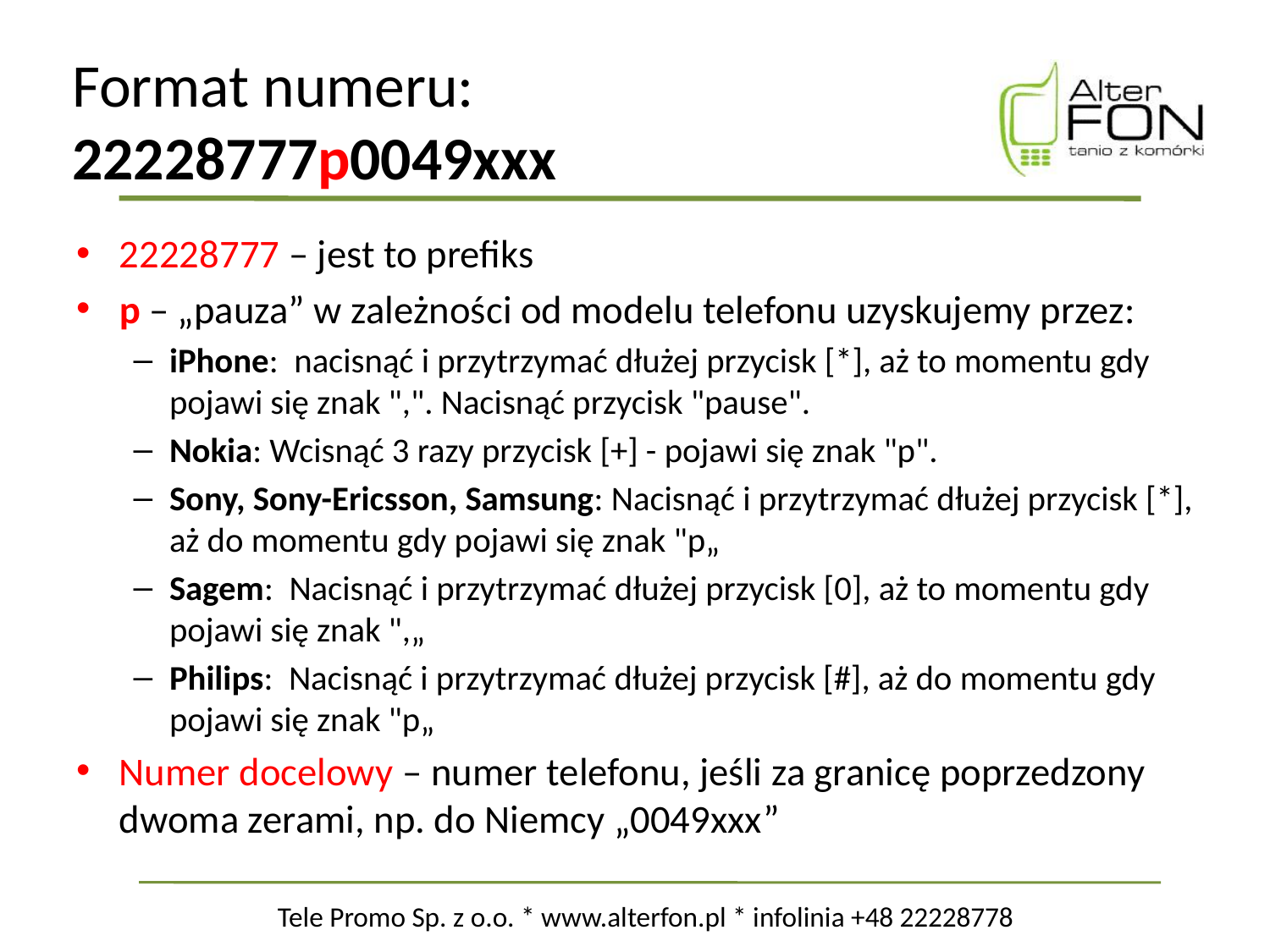

# Format numeru: 22228777p0049xxx
22228777 – jest to prefiks
p – „pauza” w zależności od modelu telefonu uzyskujemy przez:
iPhone:  nacisnąć i przytrzymać dłużej przycisk [*], aż to momentu gdy pojawi się znak ",". Nacisnąć przycisk "pause".
Nokia: Wcisnąć 3 razy przycisk [+] - pojawi się znak "p".
Sony, Sony-Ericsson, Samsung: Nacisnąć i przytrzymać dłużej przycisk [*], aż do momentu gdy pojawi się znak "p„
Sagem:  Nacisnąć i przytrzymać dłużej przycisk [0], aż to momentu gdy pojawi się znak ",„
Philips:  Nacisnąć i przytrzymać dłużej przycisk [#], aż do momentu gdy pojawi się znak "p„
Numer docelowy – numer telefonu, jeśli za granicę poprzedzony dwoma zerami, np. do Niemcy „0049xxx”